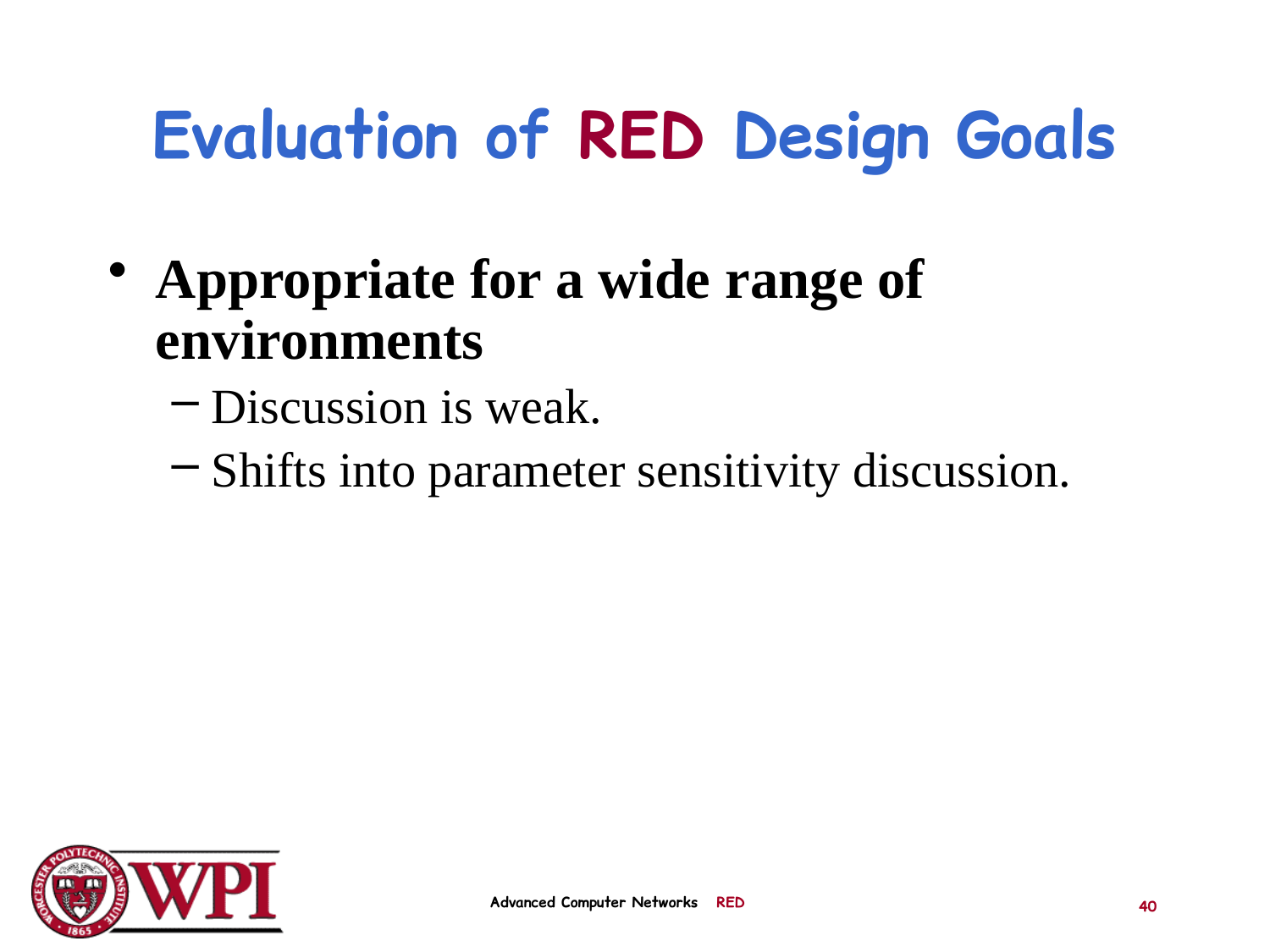

# Evaluation of RED Design Goals
Appropriate for a wide range of environments
Discussion is weak.
Shifts into parameter sensitivity discussion.

40